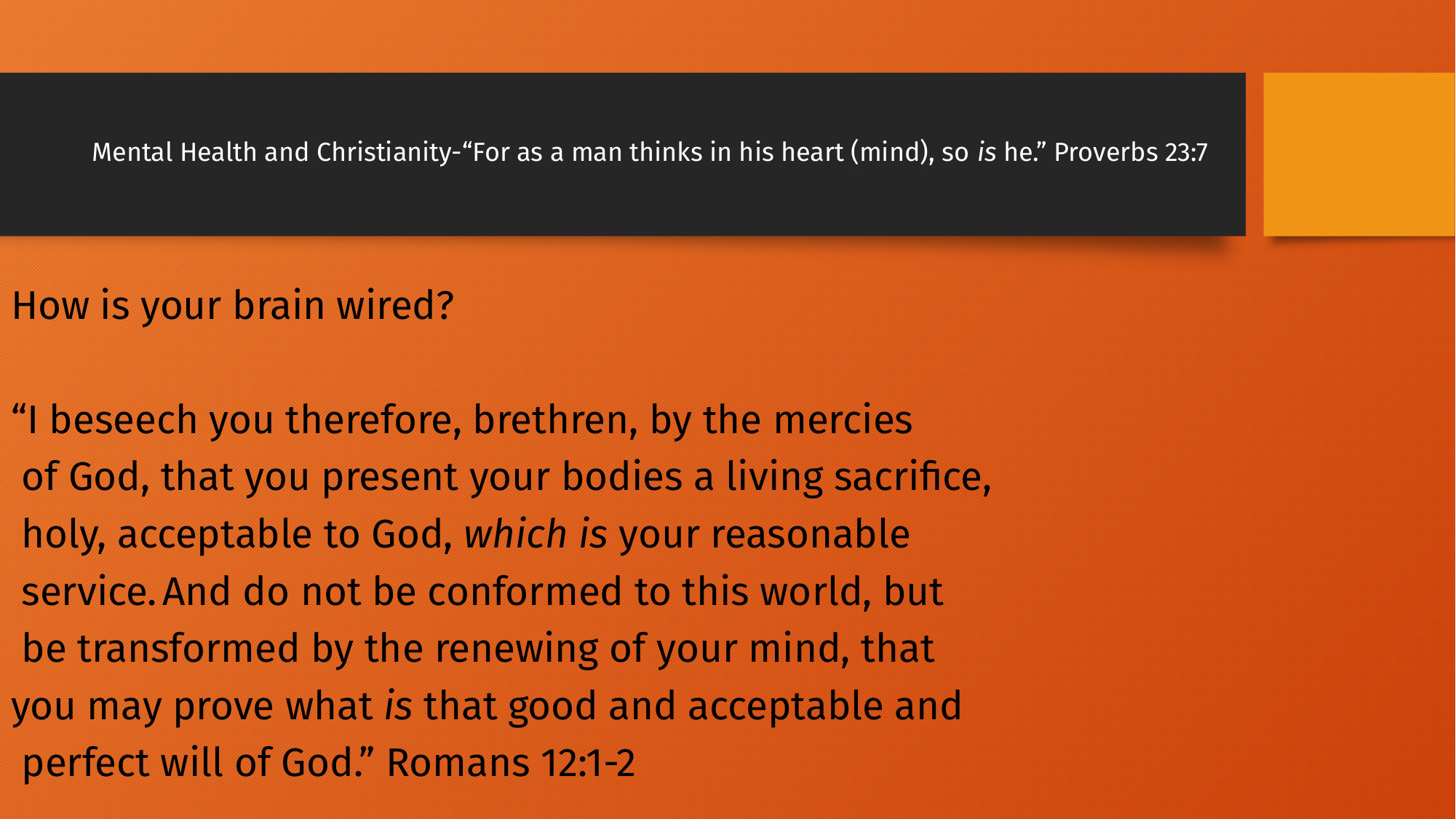

# Mental Health and Christianity-“For as a man thinks in his heart (mind), so is he.” Proverbs 23:7
How is your brain wired?

“I beseech you therefore, brethren, by the mercies
 of God, that you present your bodies a living sacrifice,
 holy, acceptable to God, which is your reasonable
 service. And do not be conformed to this world, but
 be transformed by the renewing of your mind, that
you may prove what is that good and acceptable and
 perfect will of God.” Romans 12:1-2